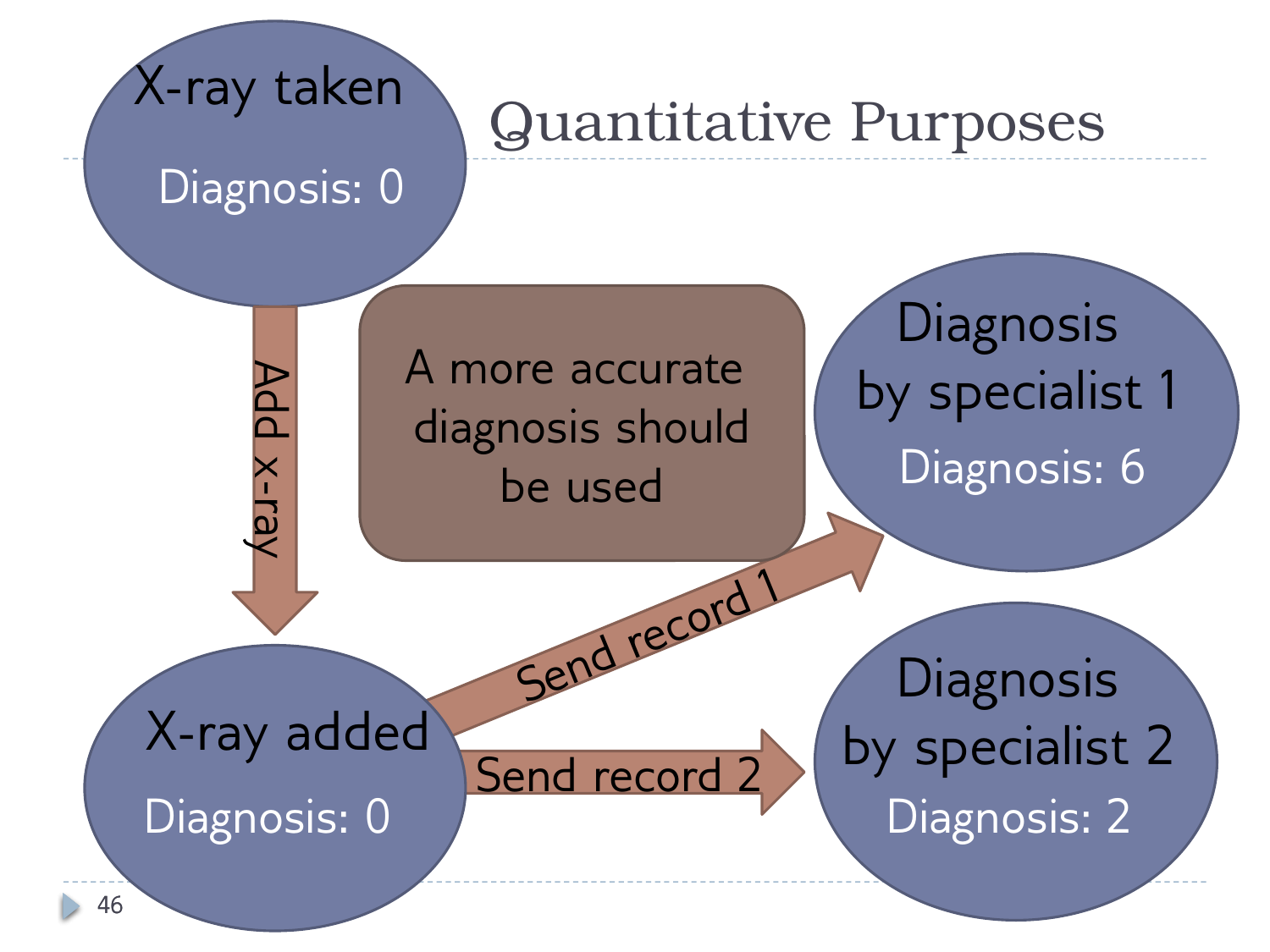

# Quantitative Purposes
X-ray taken
Diagnosis: 0

Diagnosis
by specialist 1
A more accurate  diagnosis should be used
Diagnosis: 6
Add x-ray
Send record 1

Diagnosis
by specialist 2

X-ray added
Send record 2
Diagnosis: 0
Diagnosis: 2
46
46